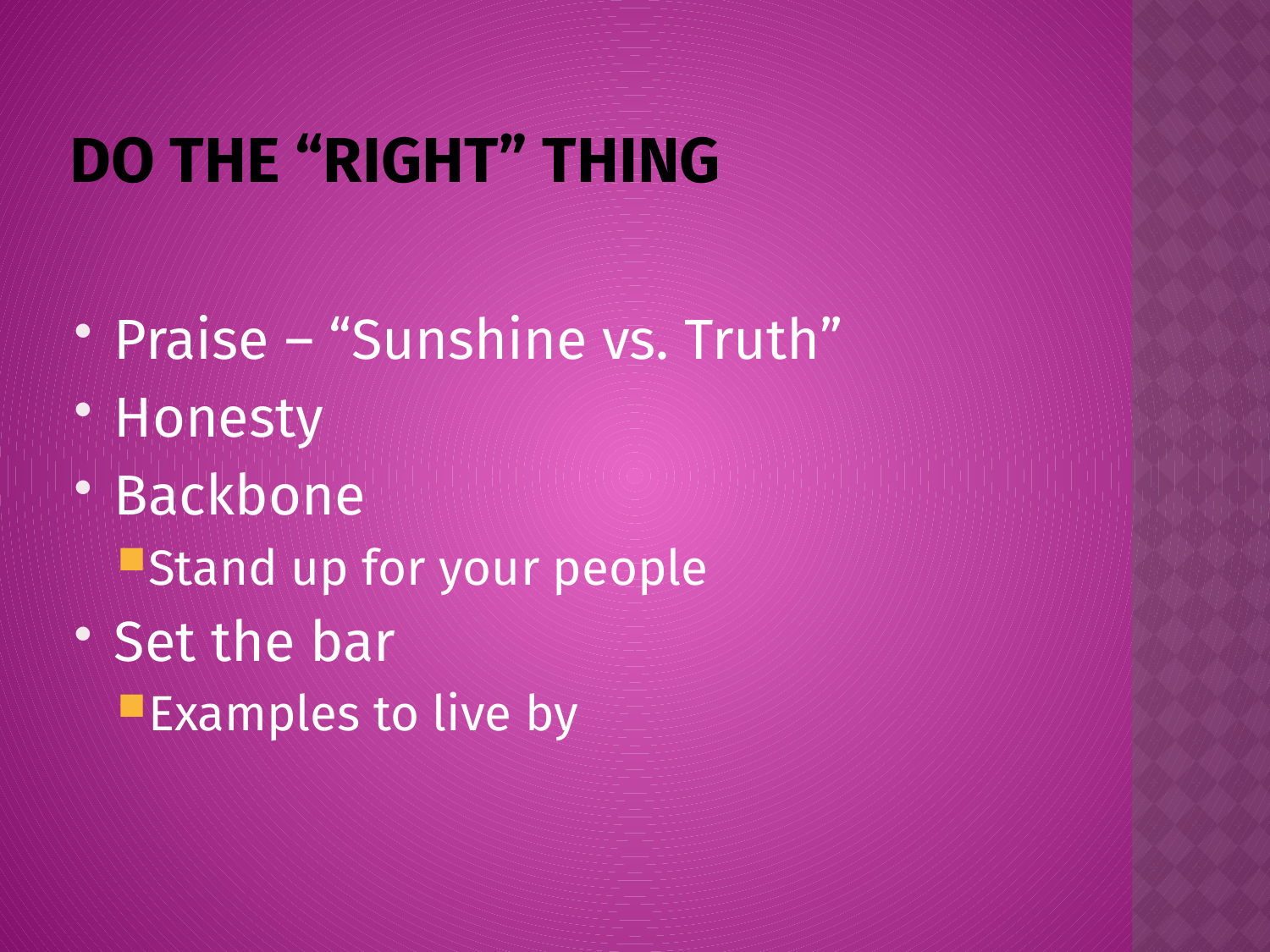

# Do the “Right” Thing
Praise – “Sunshine vs. Truth”
Honesty
Backbone
Stand up for your people
Set the bar
Examples to live by